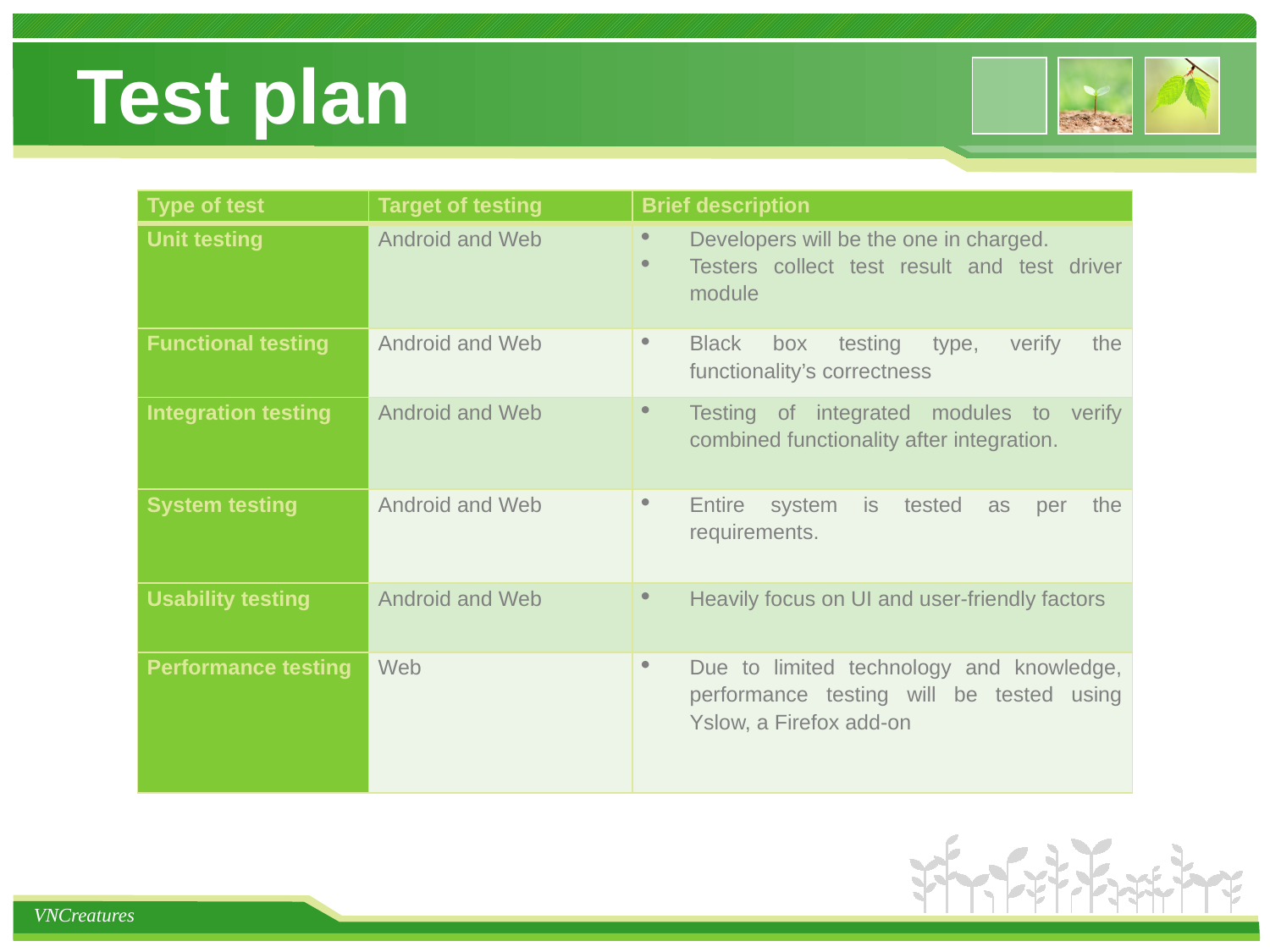

# Test plan
| Type of test | Target of testing | Brief description |
| --- | --- | --- |
| Unit testing | Android and Web | Developers will be the one in charged. Testers collect test result and test driver module |
| Functional testing | Android and Web | Black box testing type, verify the functionality’s correctness |
| Integration testing | Android and Web | Testing of integrated modules to verify combined functionality after integration. |
| System testing | Android and Web | Entire system is tested as per the requirements. |
| Usability testing | Android and Web | Heavily focus on UI and user-friendly factors |
| Performance testing | Web | Due to limited technology and knowledge, performance testing will be tested using Yslow, a Firefox add-on |